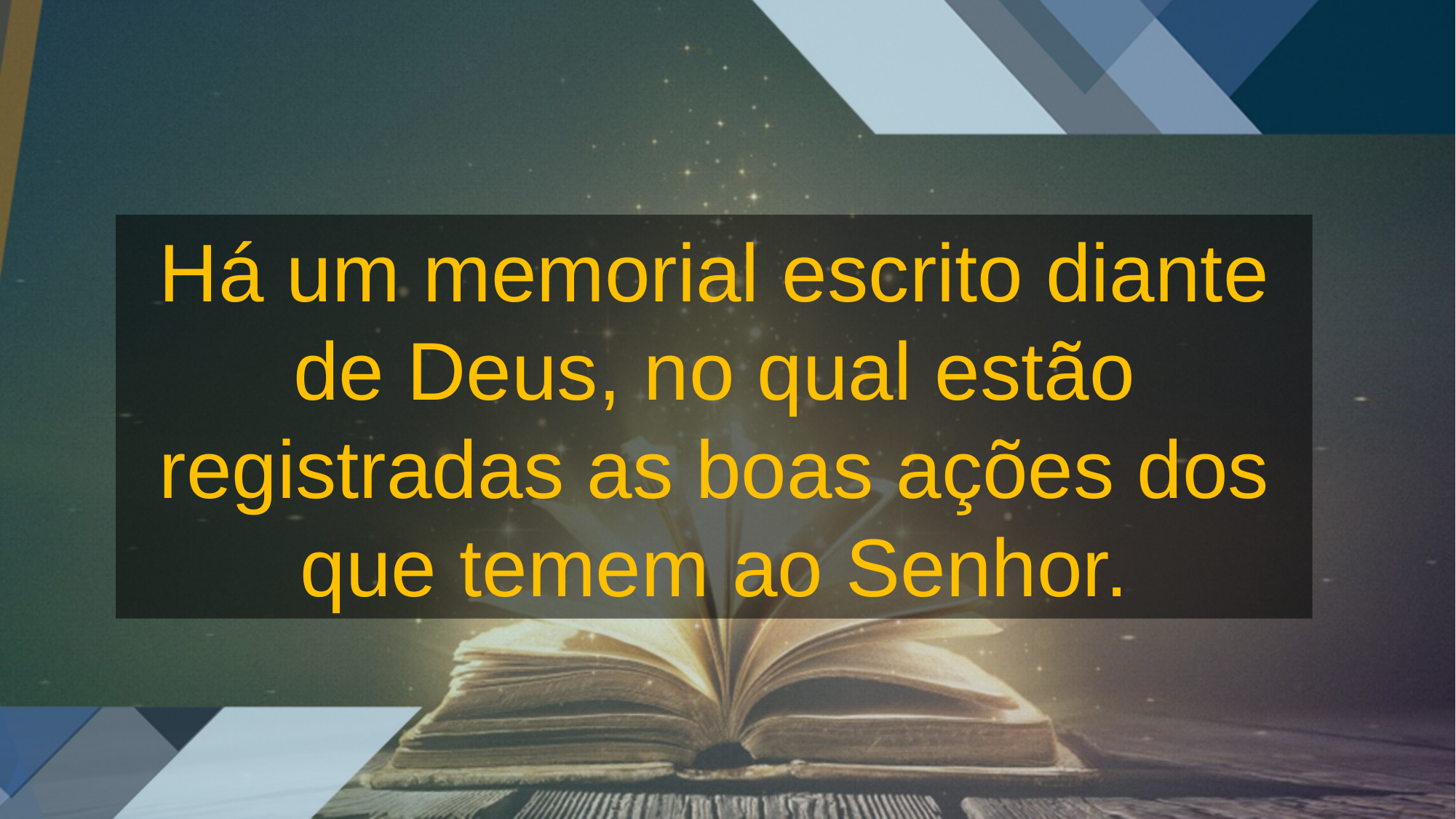

Há um memorial escrito diante de Deus, no qual estão registradas as boas ações dos que temem ao Senhor.